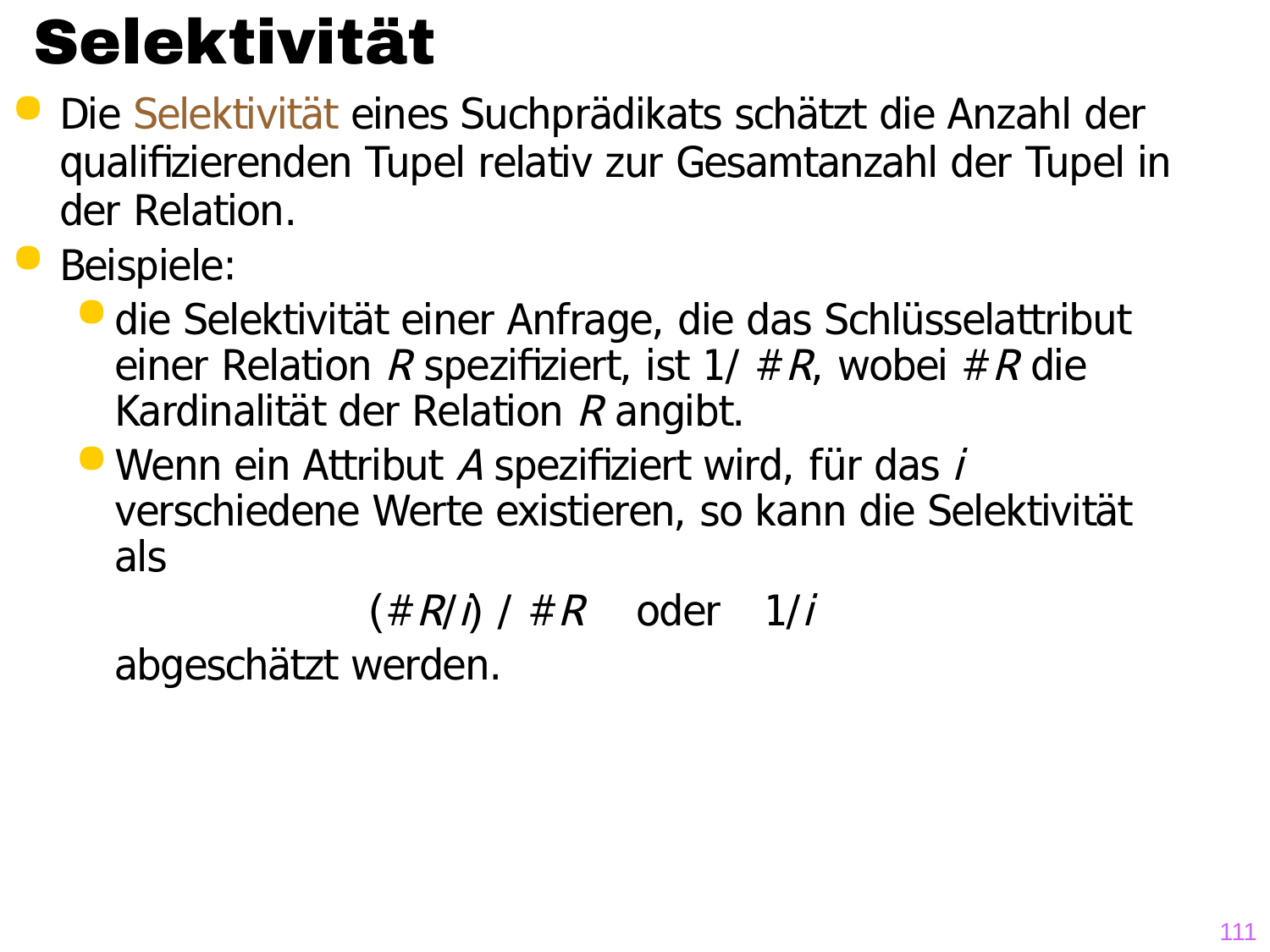

# Selektivität
Die Selektivität eines Suchprädikats schätzt die Anzahl der qualifizierenden Tupel relativ zur Gesamtanzahl der Tupel in der Relation.
Beispiele:
die Selektivität einer Anfrage, die das Schlüsselattribut einer Relation R spezifiziert, ist 1/ #R, wobei #R die Kardinalität der Relation R angibt.
Wenn ein Attribut A spezifiziert wird, für das i verschiedene Werte existieren, so kann die Selektivität als
			(#R/i) / #R	 oder	 1/i
	abgeschätzt werden.
111